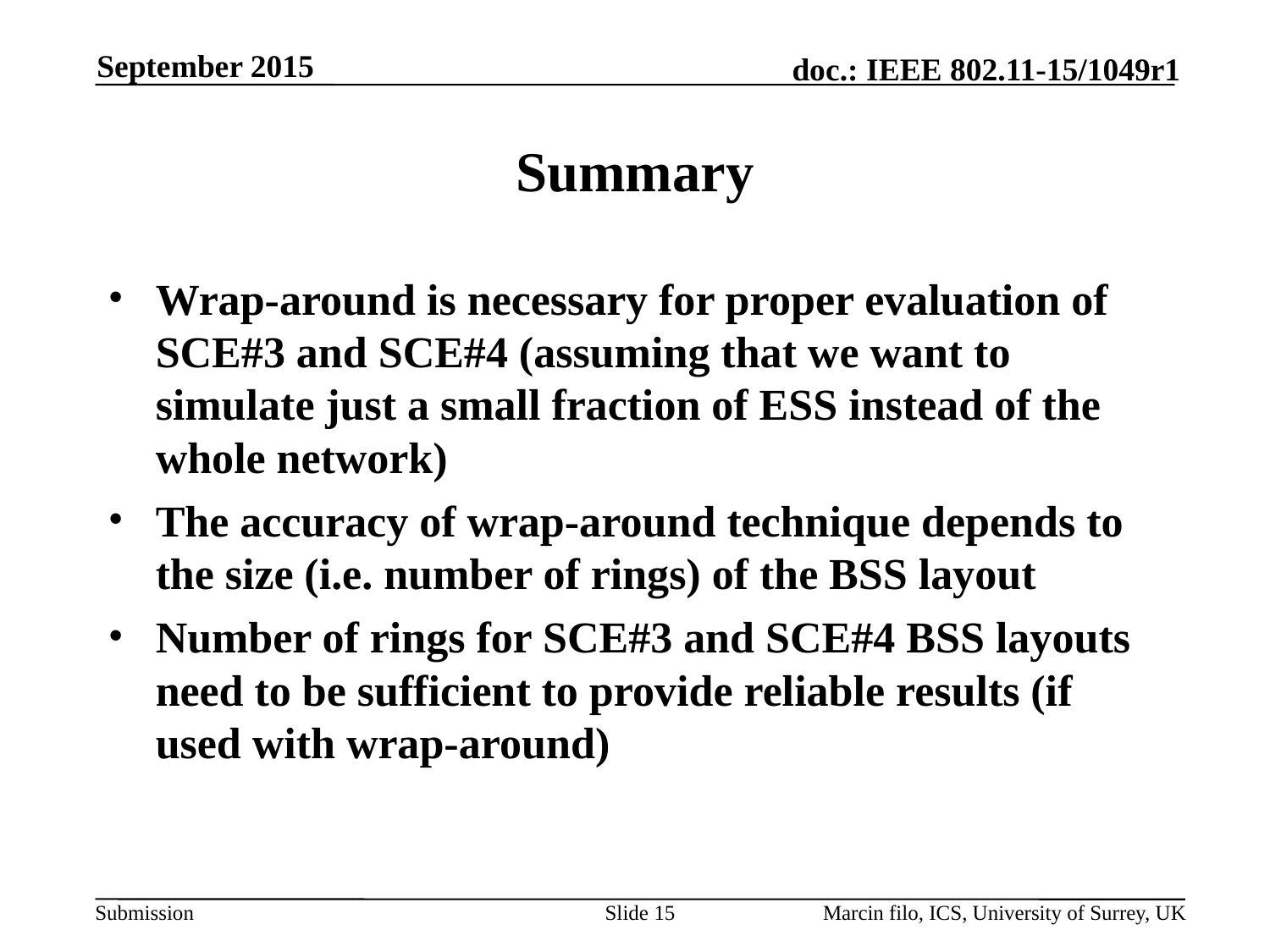

September 2015
# Summary
Wrap-around is necessary for proper evaluation of SCE#3 and SCE#4 (assuming that we want to simulate just a small fraction of ESS instead of the whole network)
The accuracy of wrap-around technique depends to the size (i.e. number of rings) of the BSS layout
Number of rings for SCE#3 and SCE#4 BSS layouts need to be sufficient to provide reliable results (if used with wrap-around)

Slide 15
Marcin filo, ICS, University of Surrey, UK